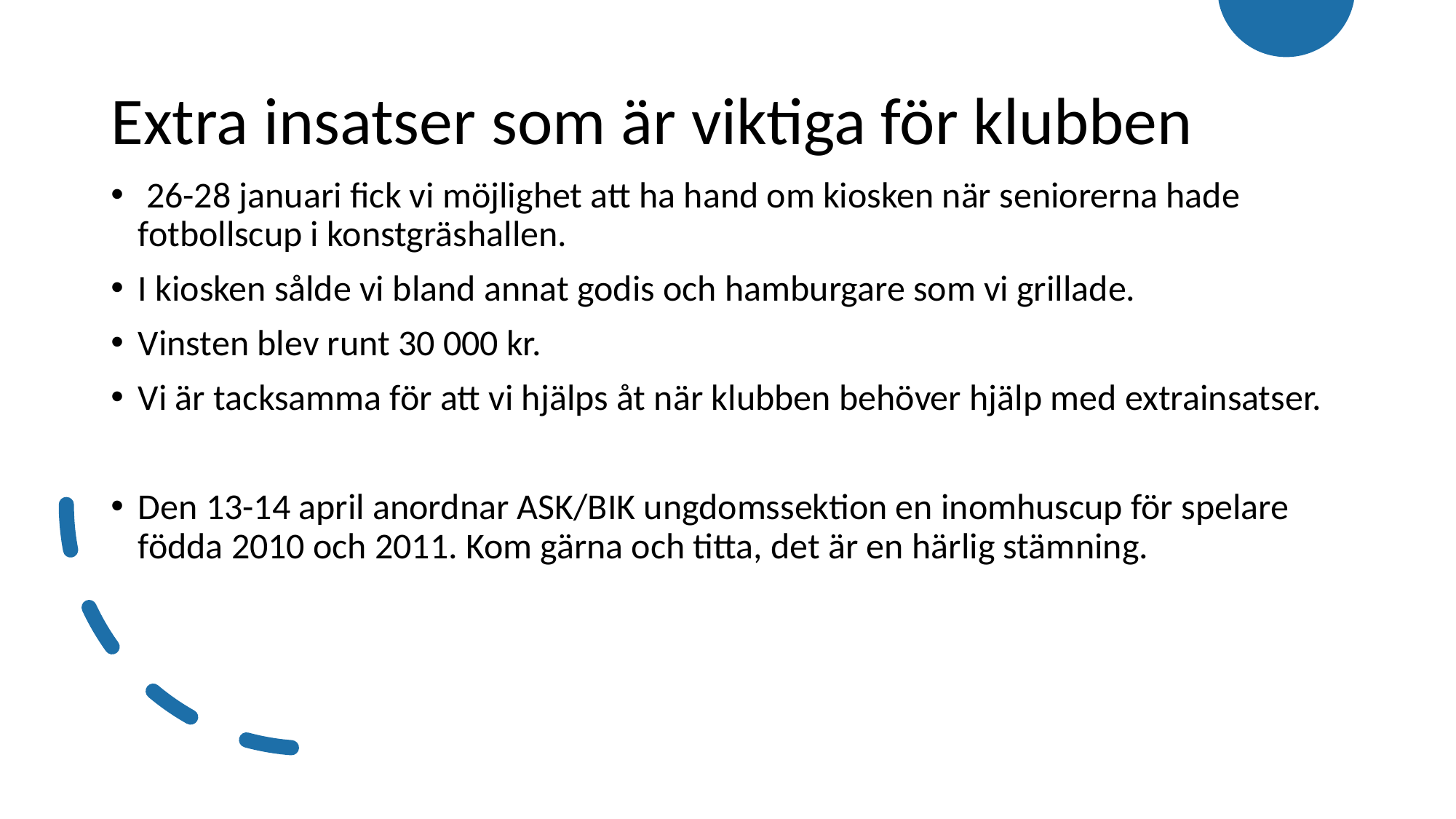

# Extra insatser som är viktiga för klubben
 26-28 januari fick vi möjlighet att ha hand om kiosken när seniorerna hade fotbollscup i konstgräshallen.
I kiosken sålde vi bland annat godis och hamburgare som vi grillade.
Vinsten blev runt 30 000 kr.
Vi är tacksamma för att vi hjälps åt när klubben behöver hjälp med extrainsatser.

Den 13-14 april anordnar ASK/BIK ungdomssektion en inomhuscup för spelare födda 2010 och 2011. Kom gärna och titta, det är en härlig stämning.